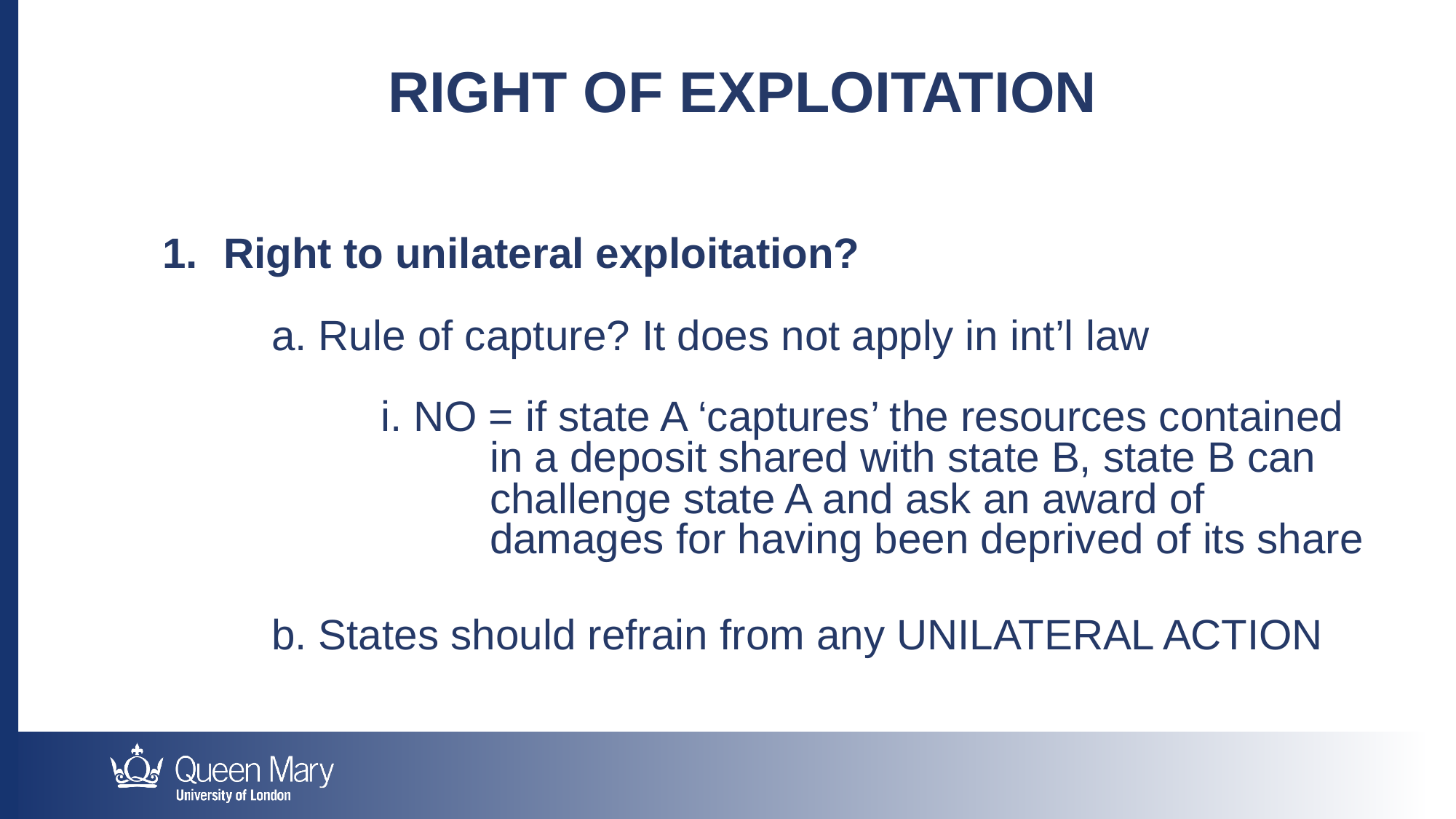

Right of Exploitation
Right to unilateral exploitation?

	a. Rule of capture? It does not apply in int’l law

		i. NO = if state A ‘captures’ the resources contained 				in a deposit shared with state B, state B can 				challenge state A and ask an award of 					damages for having been deprived of its share

	b. States should refrain from any UNILATERAL ACTION